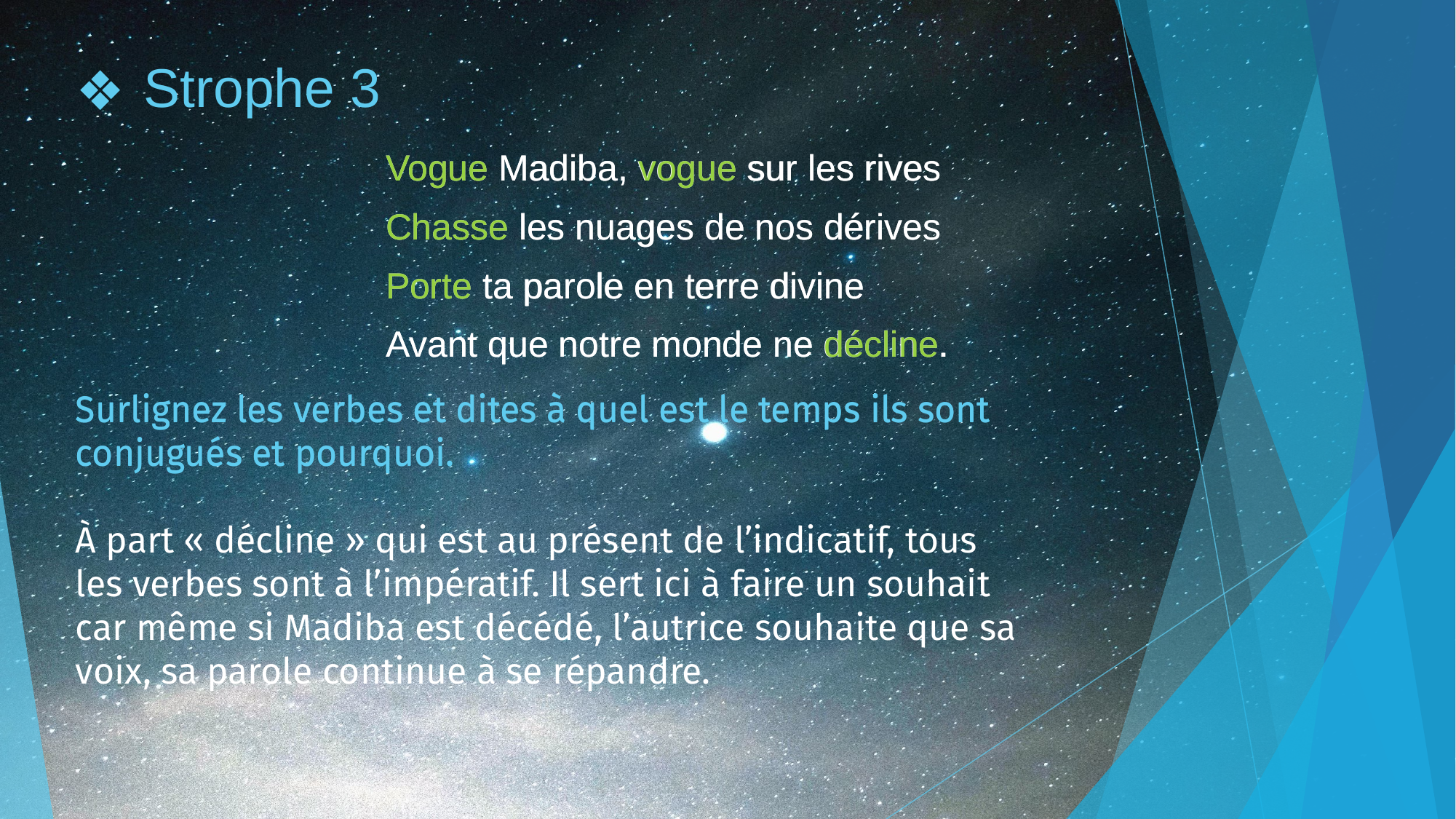

# Strophe 3
Vogue Madiba, vogue sur les rives
Chasse les nuages de nos dérives
Porte ta parole en terre divine
Avant que notre monde ne décline.
Vogue Madiba, vogue sur les rives
Chasse les nuages de nos dérives
Porte ta parole en terre divine
Avant que notre monde ne décline.
Surlignez les verbes et dites à quel est le temps ils sont conjugués et pourquoi.

À part « décline » qui est au présent de l’indicatif, tous les verbes sont à l’impératif. Il sert ici à faire un souhait car même si Madiba est décédé, l’autrice souhaite que sa voix, sa parole continue à se répandre.
Surlignez les verbes et dites à quel est le temps ils sont conjugués et pourquoi.